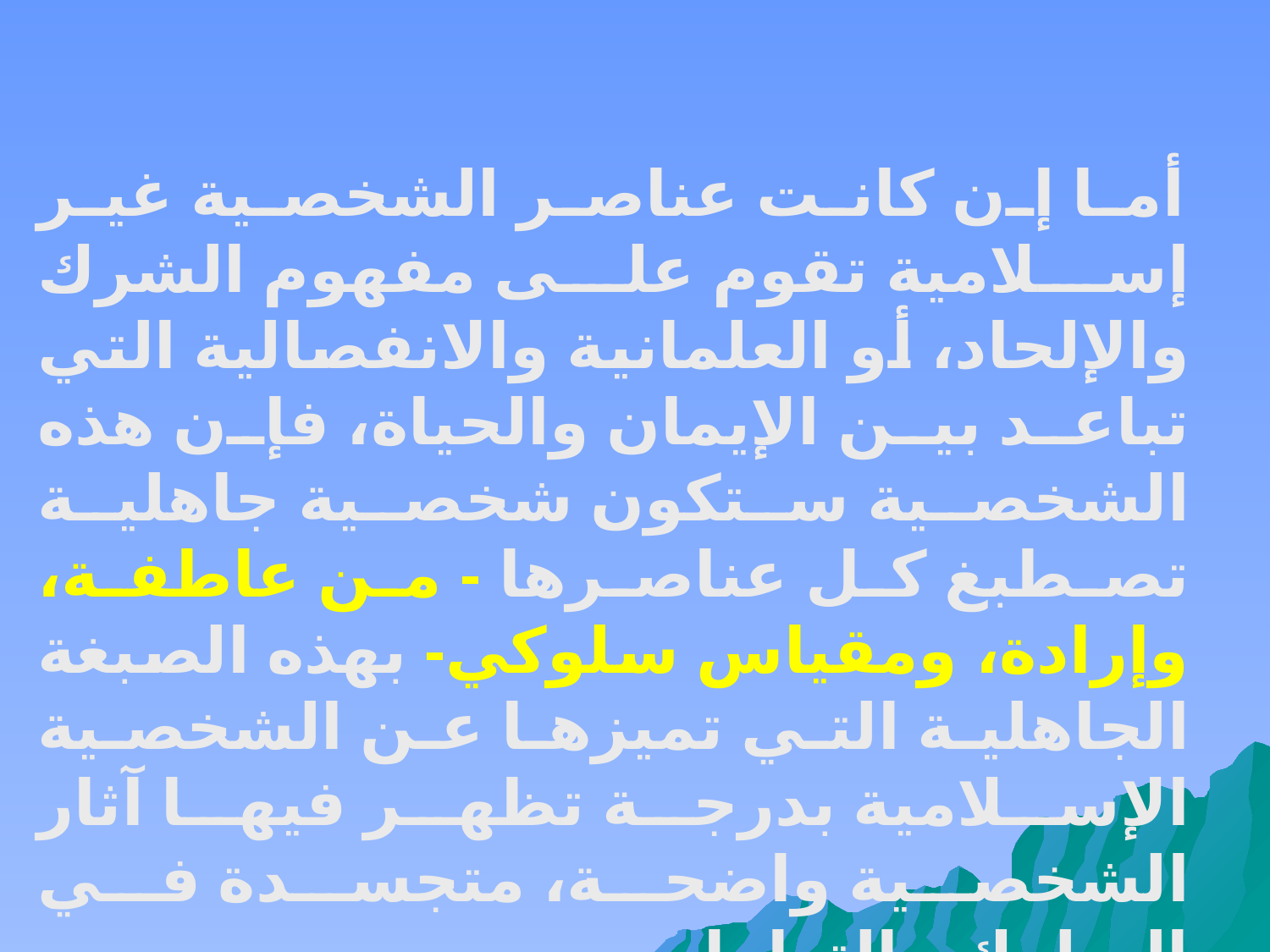

أما إن كانت عناصر الشخصية غير إسلامية تقوم على مفهوم الشرك والإلحاد، أو العلمانية والانفصالية التي تباعد بين الإيمان والحياة، فإن هذه الشخصية ستكون شخصية جاهلية تصطبغ كل عناصرها - من عاطفة، وإرادة، ومقياس سلوكي- بهذه الصبغة الجاهلية التي تميزها عن الشخصية الإسلامية بدرجة تظهر فيها آثار الشخصية واضحة، متجسدة في السلوك والتعامل.